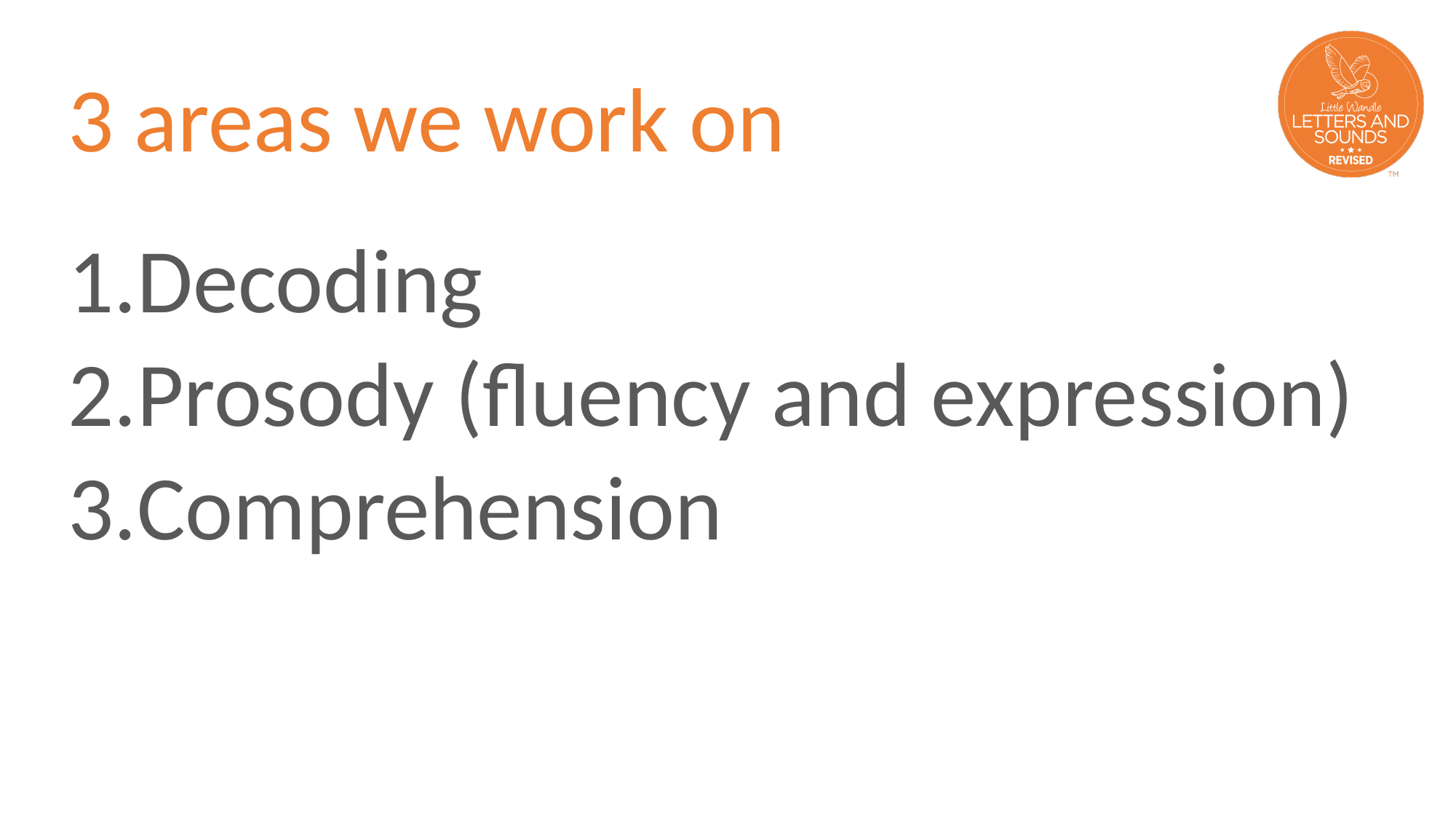

# 3 areas we work on
Decoding
Prosody (fluency and expression)
Comprehension